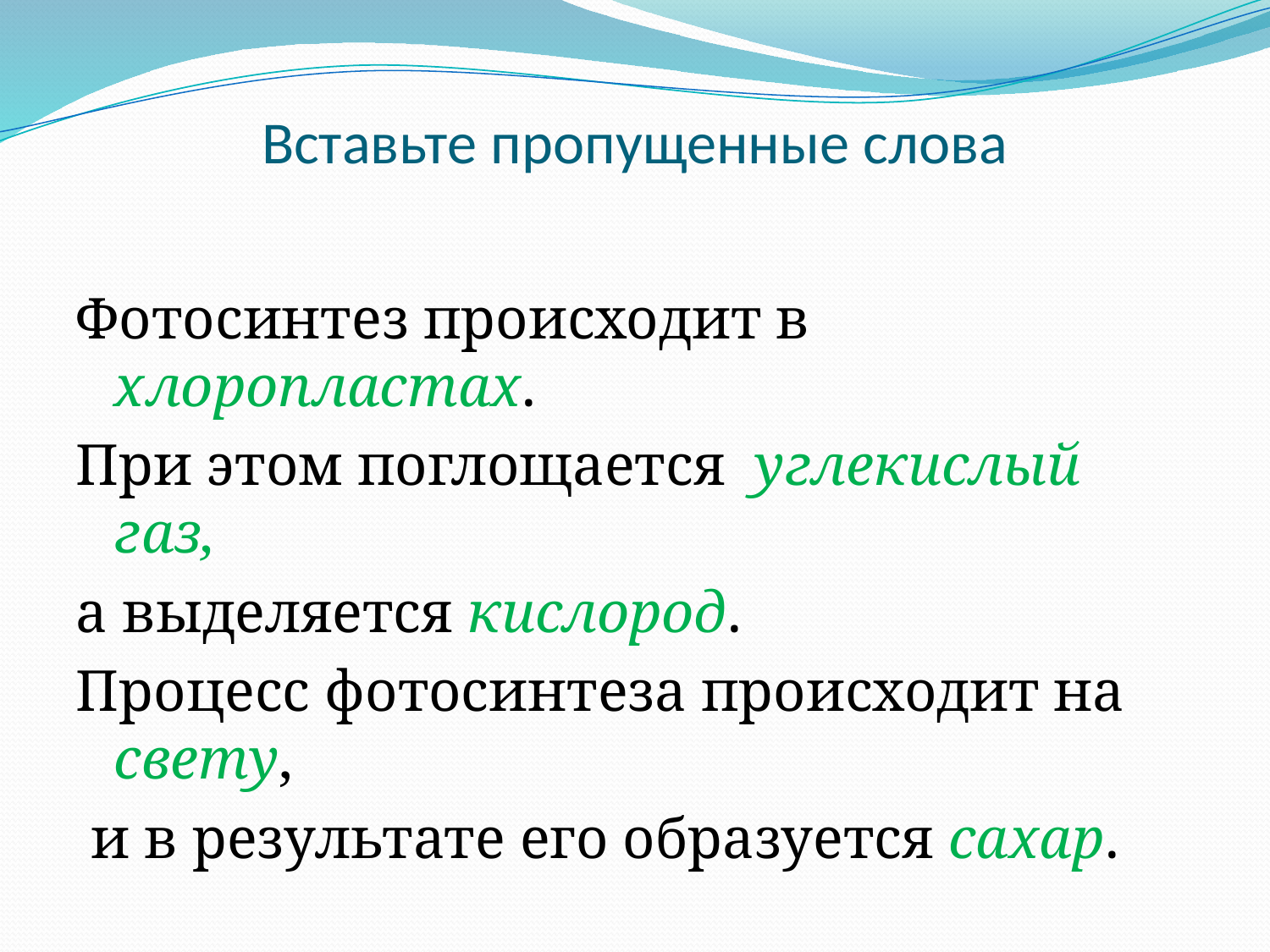

# Вставьте пропущенные слова
Фотосинтез происходит в  хлоропластах.
При этом поглощается  углекислый газ,
а выделяется кислород.
Процесс фотосинтеза происходит на свету,
 и в результате его образуется сахар.